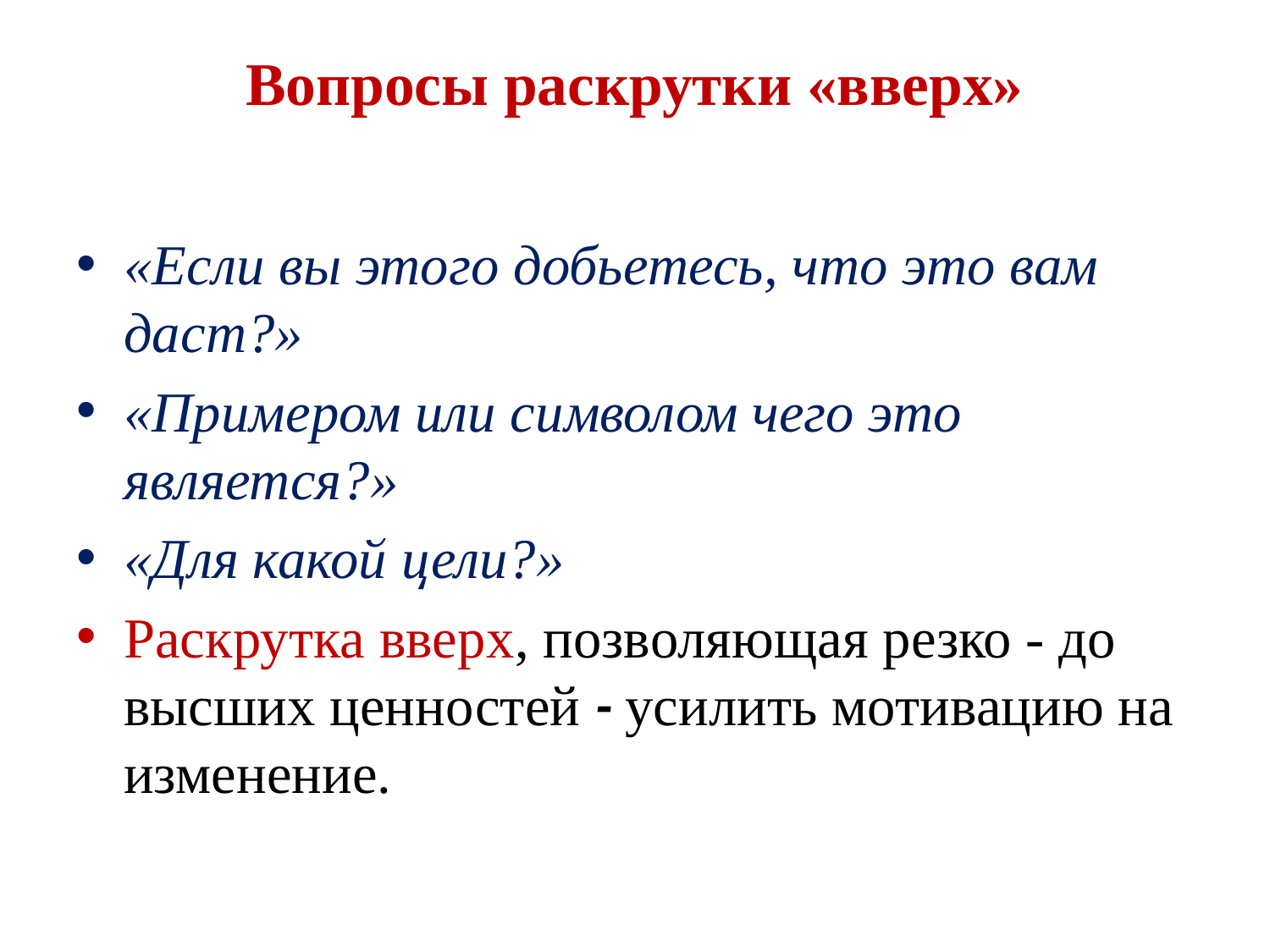

# Вопросы раскрутки «вверх»
«Если вы этого добьетесь, что это вам даст?»
«Примером или символом чего это является?»
«Для какой цели?»
Раскрутка вверх, позволяющая резко - до высших ценностей - усилить мотивацию на изменение.